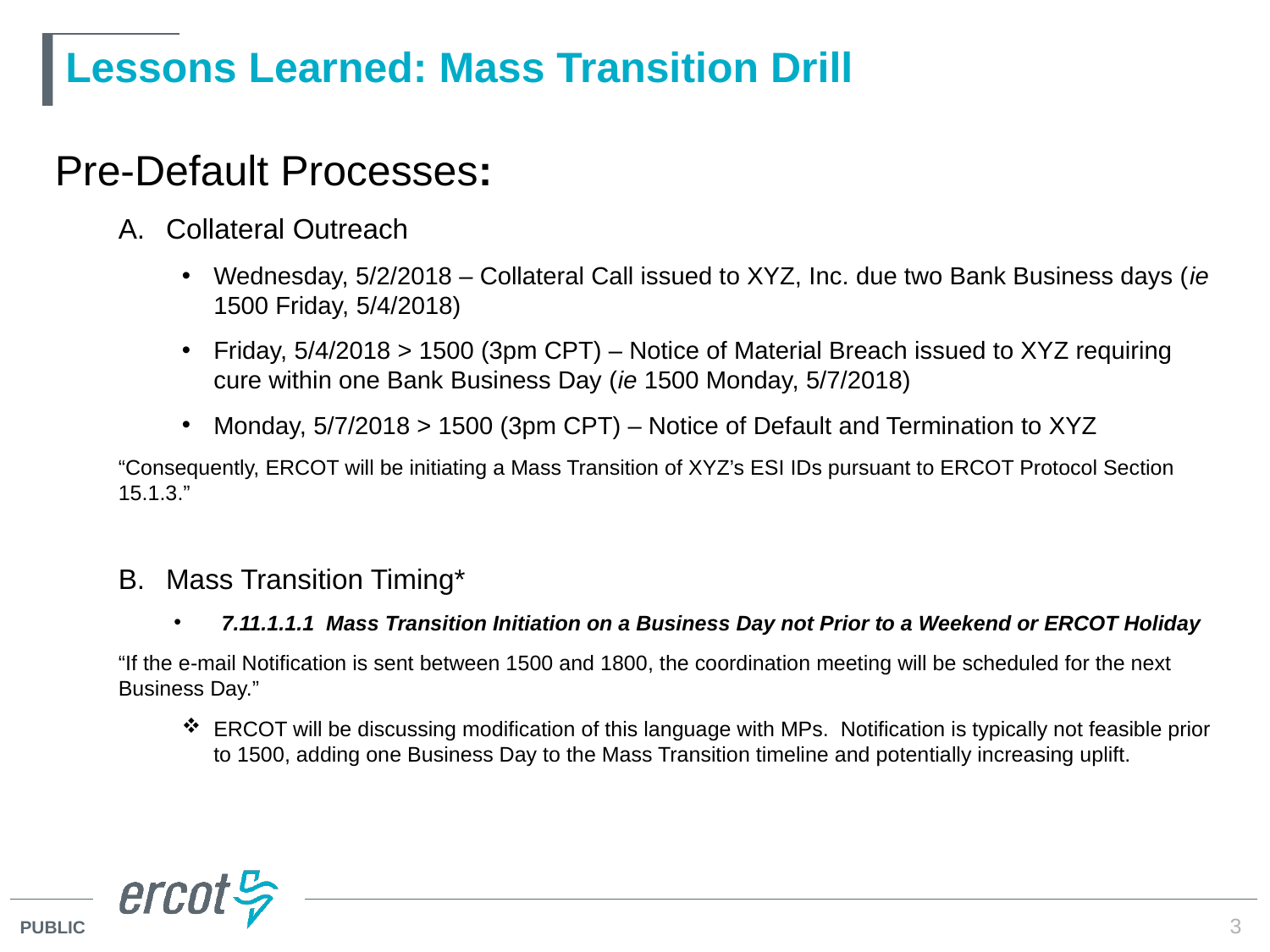

# Lessons Learned: Mass Transition Drill
Pre-Default Processes:
Collateral Outreach
Wednesday, 5/2/2018 – Collateral Call issued to XYZ, Inc. due two Bank Business days (ie 1500 Friday, 5/4/2018)
Friday, 5/4/2018 > 1500 (3pm CPT) – Notice of Material Breach issued to XYZ requiring cure within one Bank Business Day (ie 1500 Monday, 5/7/2018)
Monday, 5/7/2018 > 1500 (3pm CPT) – Notice of Default and Termination to XYZ
“Consequently, ERCOT will be initiating a Mass Transition of XYZ’s ESI IDs pursuant to ERCOT Protocol Section 15.1.3.”

Mass Transition Timing*
7.11.1.1.1  Mass Transition Initiation on a Business Day not Prior to a Weekend or ERCOT Holiday
“If the e-mail Notification is sent between 1500 and 1800, the coordination meeting will be scheduled for the next Business Day.”
ERCOT will be discussing modification of this language with MPs.  Notification is typically not feasible prior to 1500, adding one Business Day to the Mass Transition timeline and potentially increasing uplift.
3